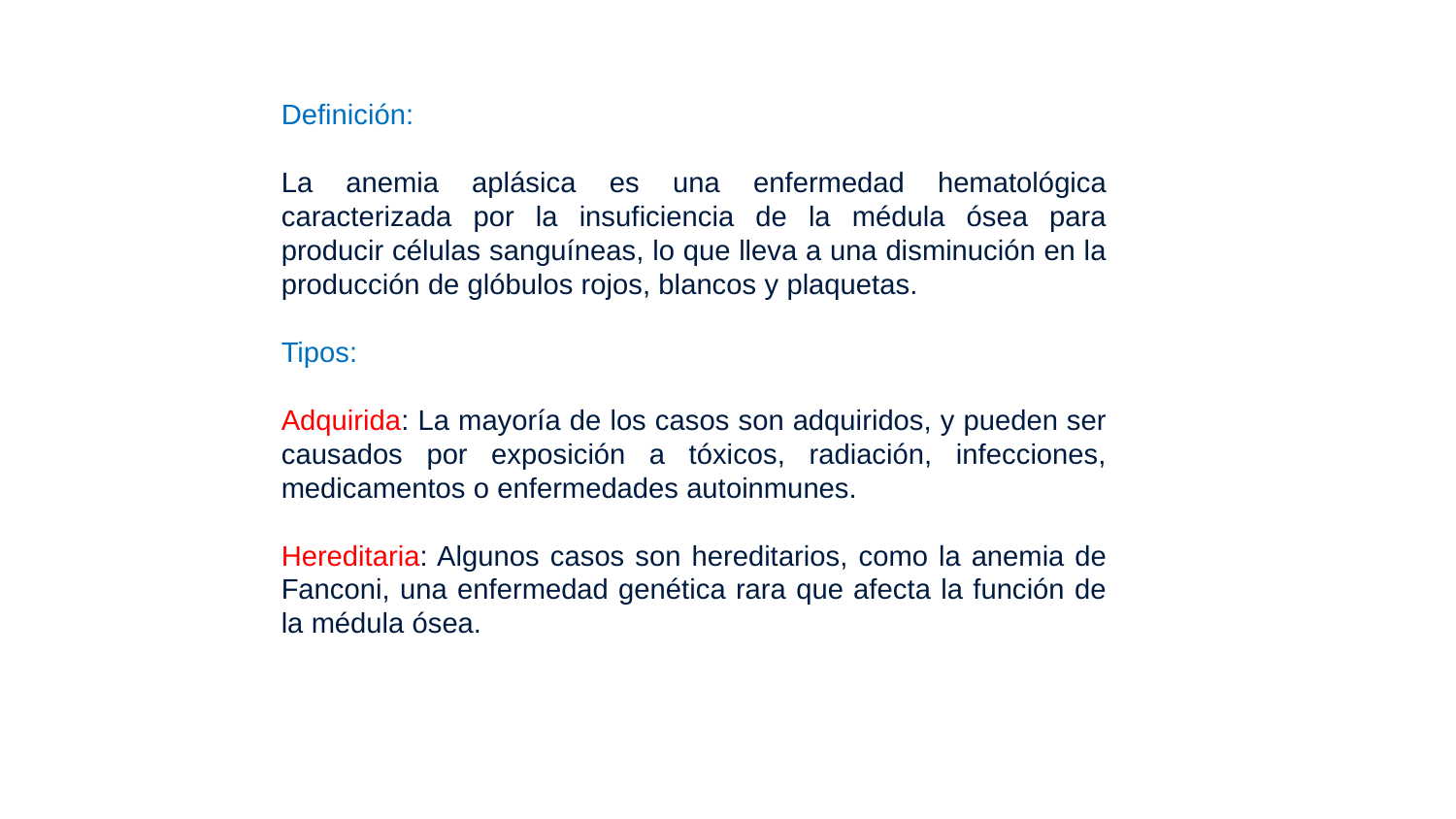

Definición:

La anemia aplásica es una enfermedad hematológica caracterizada por la insuficiencia de la médula ósea para producir células sanguíneas, lo que lleva a una disminución en la producción de glóbulos rojos, blancos y plaquetas.

Tipos:

Adquirida: La mayoría de los casos son adquiridos, y pueden ser causados por exposición a tóxicos, radiación, infecciones, medicamentos o enfermedades autoinmunes.

Hereditaria: Algunos casos son hereditarios, como la anemia de Fanconi, una enfermedad genética rara que afecta la función de la médula ósea.